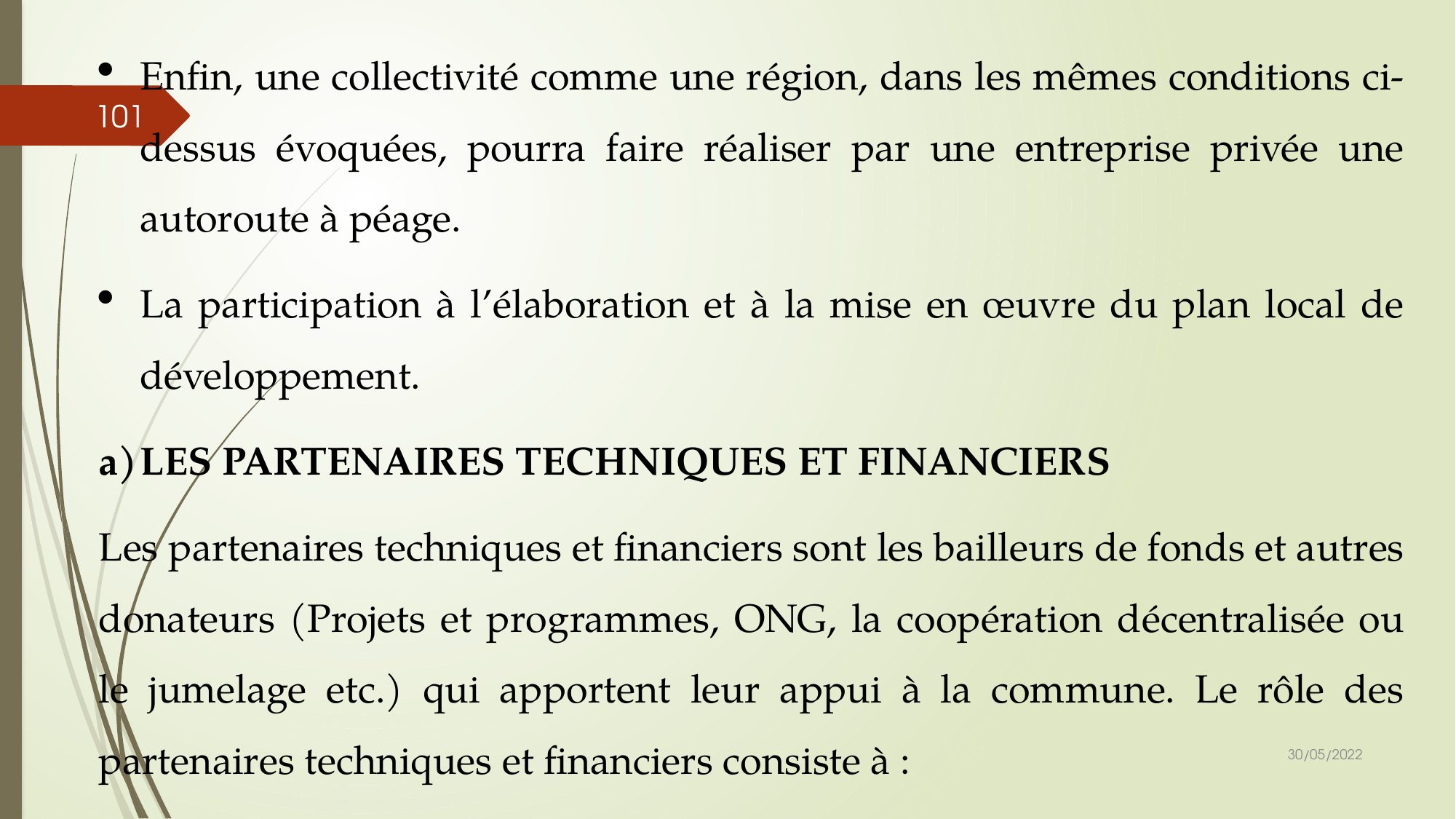

Enfin, une collectivité comme une région, dans les mêmes conditions ci-dessus évoquées, pourra faire réaliser par une entreprise privée une autoroute à péage.
La participation à l’élaboration et à la mise en œuvre du plan local de développement.
LES PARTENAIRES TECHNIQUES ET FINANCIERS
Les partenaires techniques et financiers sont les bailleurs de fonds et autres donateurs (Projets et programmes, ONG, la coopération décentralisée ou le jumelage etc.) qui apportent leur appui à la commune. Le rôle des partenaires techniques et financiers consiste à :
101
30/05/2022